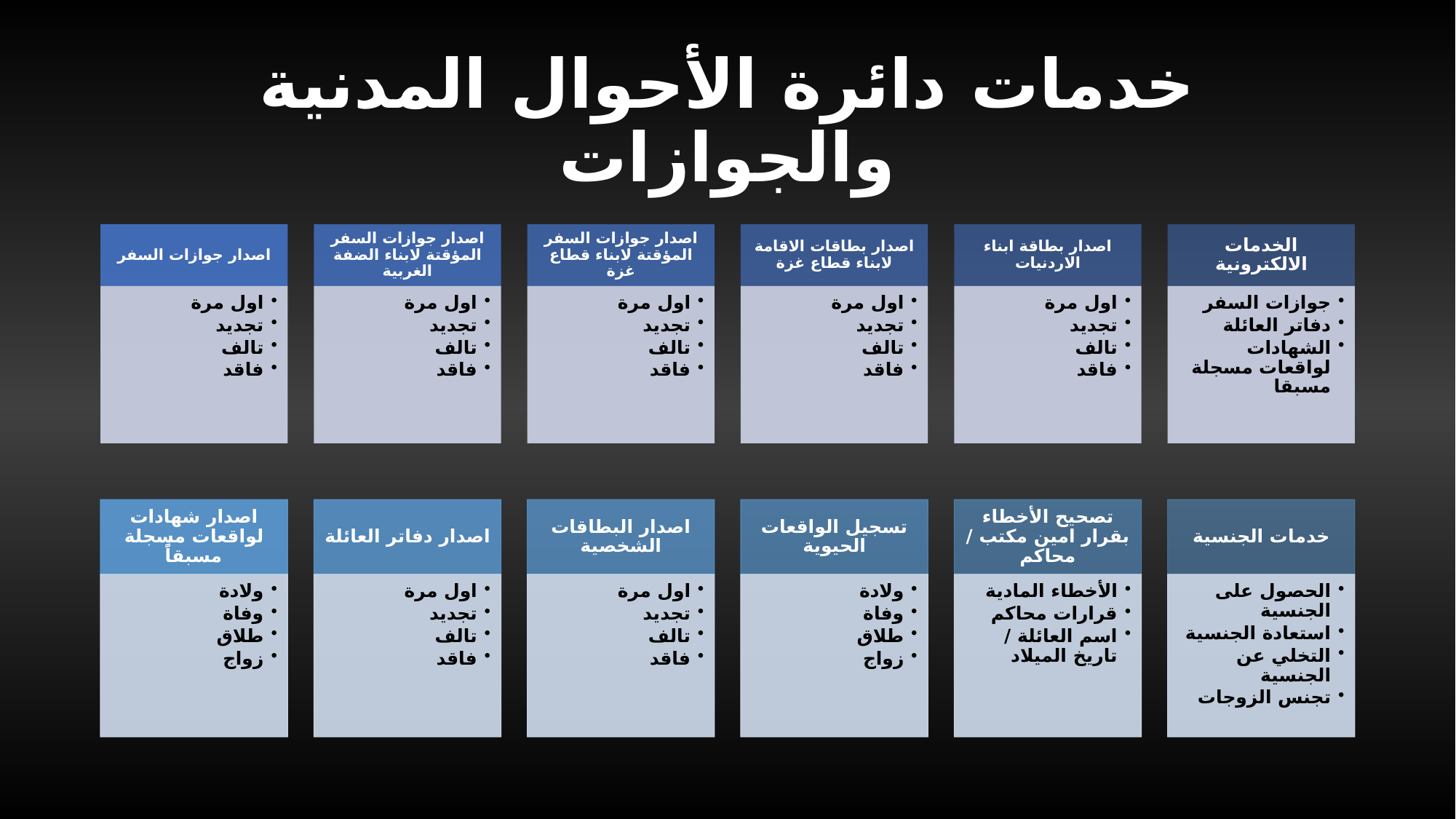

# خدمات دائرة الأحوال المدنية والجوازات
اصدار جوازات السفر
اول مرة
تجديد
تالف
فاقد
اصدار جوازات السفر المؤقتة لابناء الضفة الغربية
اول مرة
تجديد
تالف
فاقد
اصدار جوازات السفر المؤقتة لابناء قطاع غزة
اول مرة
تجديد
تالف
فاقد
اصدار بطاقات الاقامة لابناء قطاع غزة
اول مرة
تجديد
تالف
فاقد
اصدار بطاقة ابناء الاردنيات
اول مرة
تجديد
تالف
فاقد
الخدمات الالكترونية
جوازات السفر
دفاتر العائلة
الشهادات لواقعات مسجلة مسبقا
اصدار شهادات لواقعات مسجلة مسبقاً
ولادة
وفاة
طلاق
زواج
اصدار دفاتر العائلة
اول مرة
تجديد
تالف
فاقد
اصدار البطاقات الشخصية
اول مرة
تجديد
تالف
فاقد
تسجيل الواقعات الحيوية
ولادة
وفاة
طلاق
زواج
تصحيح الأخطاء بقرار امين مكتب / محاكم
الأخطاء المادية
قرارات محاكم
اسم العائلة / تاريخ الميلاد
خدمات الجنسية
الحصول على الجنسية
استعادة الجنسية
التخلي عن الجنسية
تجنس الزوجات